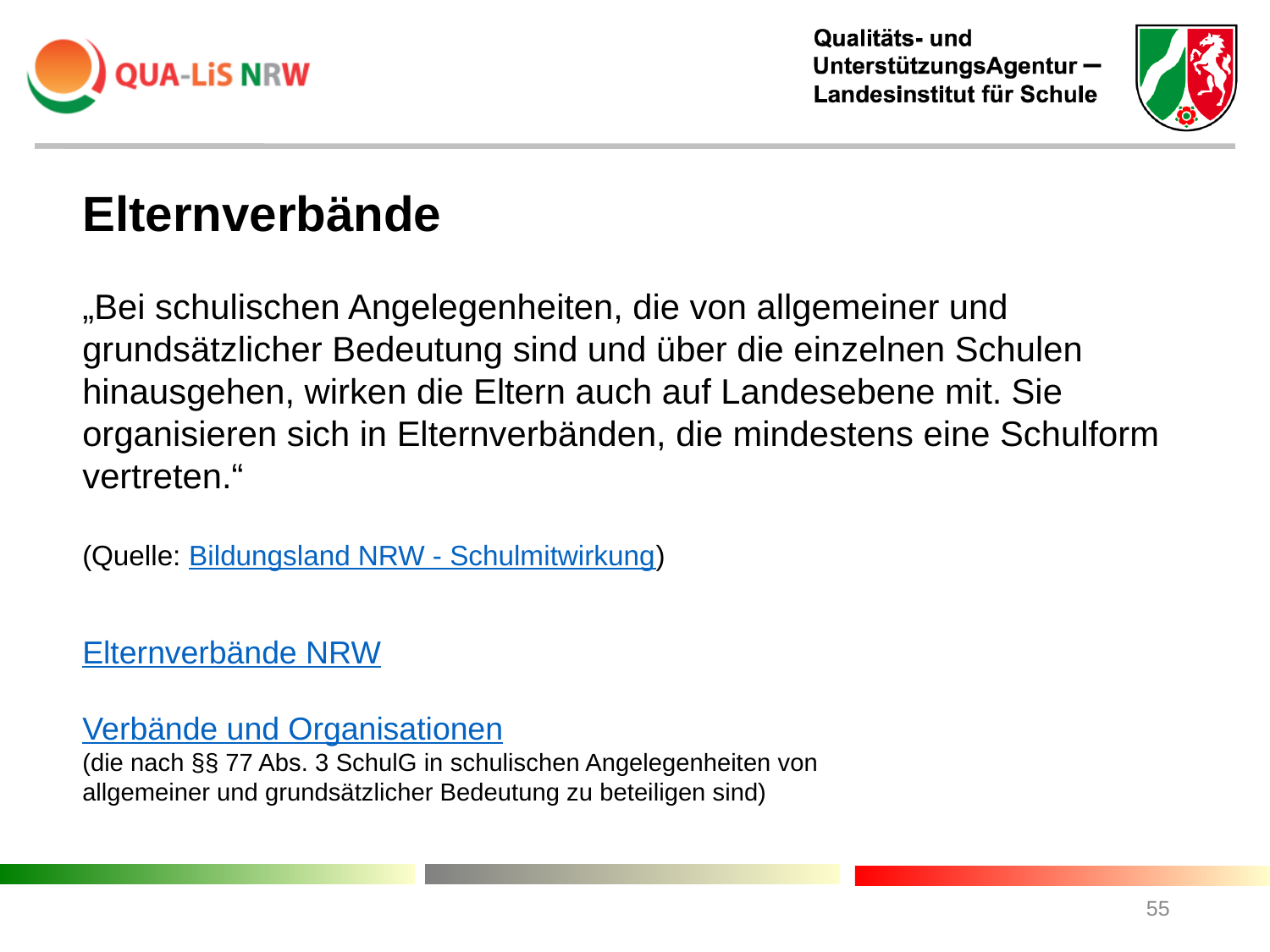

Elternverbände

„Bei schulischen Angelegenheiten, die von allgemeiner und grundsätzlicher Bedeutung sind und über die einzelnen Schulen hinausgehen, wirken die Eltern auch auf Landesebene mit. Sie organisieren sich in Elternverbänden, die mindestens eine Schulform vertreten.“

(Quelle: Bildungsland NRW - Schulmitwirkung)
Elternverbände NRW

Verbände und Organisationen
(die nach §§ 77 Abs. 3 SchulG in schulischen Angelegenheiten von allgemeiner und grundsätzlicher Bedeutung zu beteiligen sind)

55